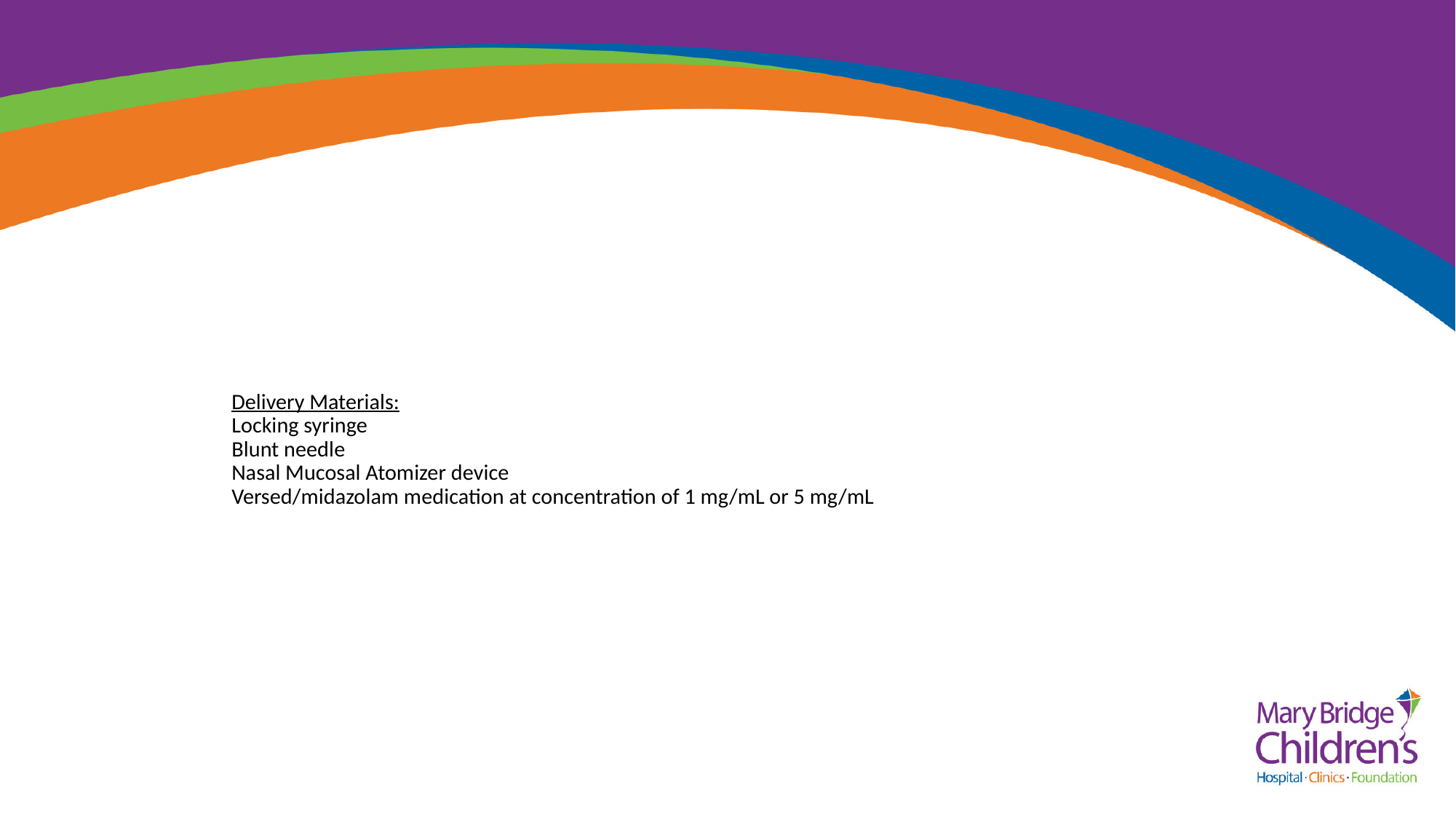

# Delivery Materials: Locking syringe Blunt needle Nasal Mucosal Atomizer device Versed/midazolam medication at concentration of 1 mg/mL or 5 mg/mL